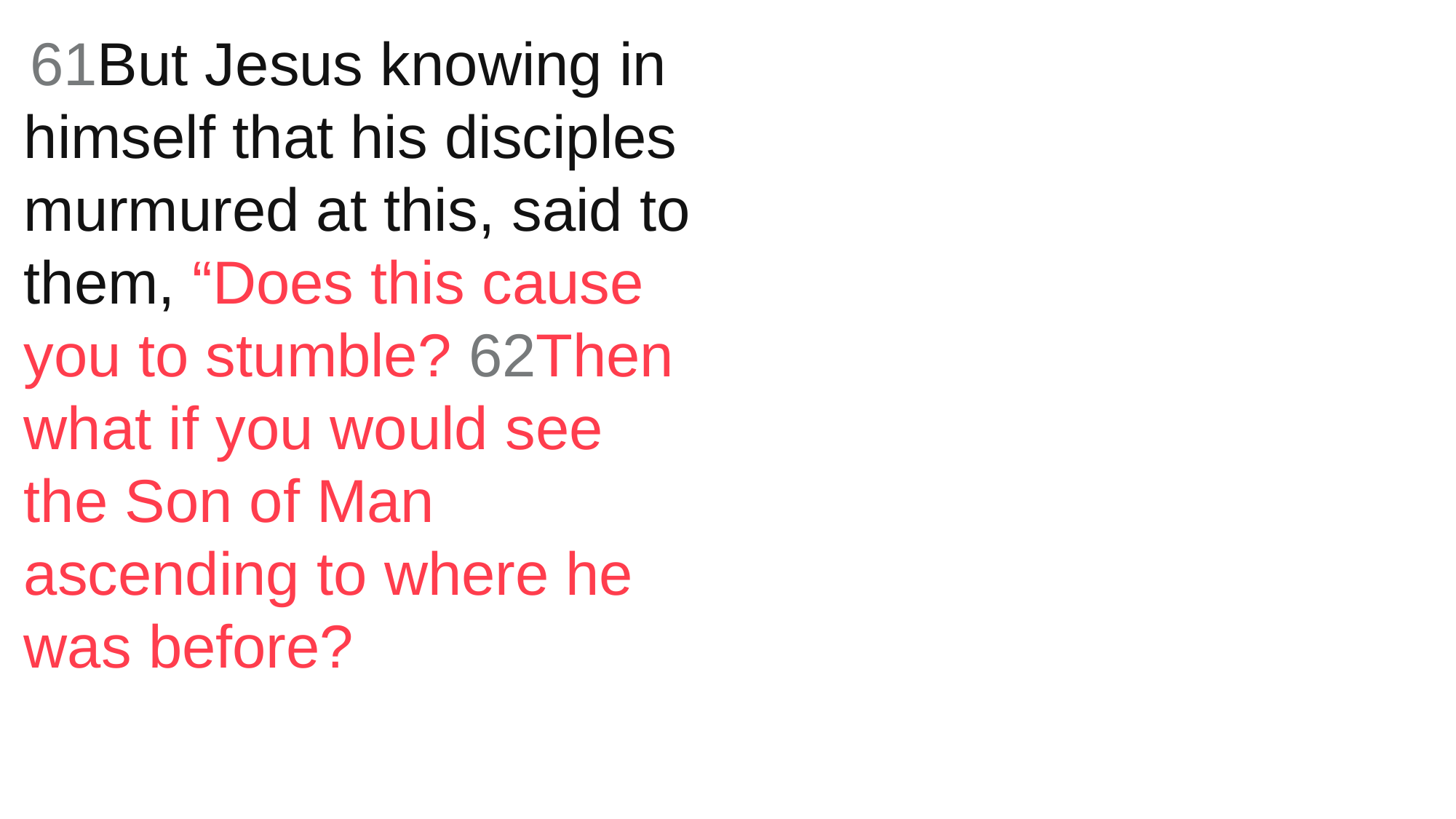

61But Jesus knowing in himself that his disciples murmured at this, said to them, “Does this cause you to stumble? 62Then what if you would see the Son of Man ascending to where he was before?